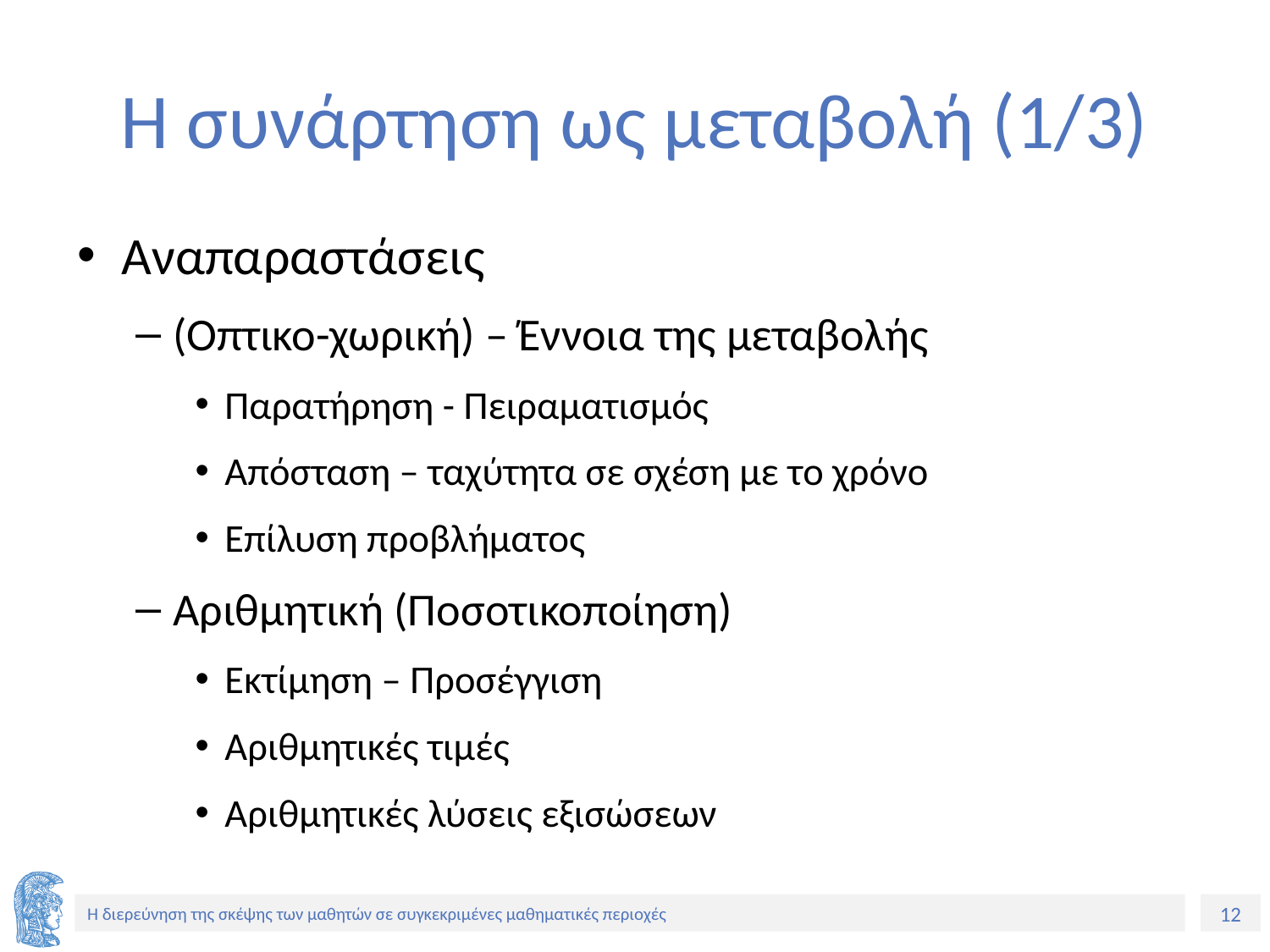

# Η συνάρτηση ως μεταβολή (1/3)
Αναπαραστάσεις
(Οπτικο-χωρική) – Έννοια της μεταβολής
Παρατήρηση - Πειραματισμός
Απόσταση – ταχύτητα σε σχέση με το χρόνο
Επίλυση προβλήματος
Αριθμητική (Ποσοτικοποίηση)
Εκτίμηση – Προσέγγιση
Αριθμητικές τιμές
Αριθμητικές λύσεις εξισώσεων